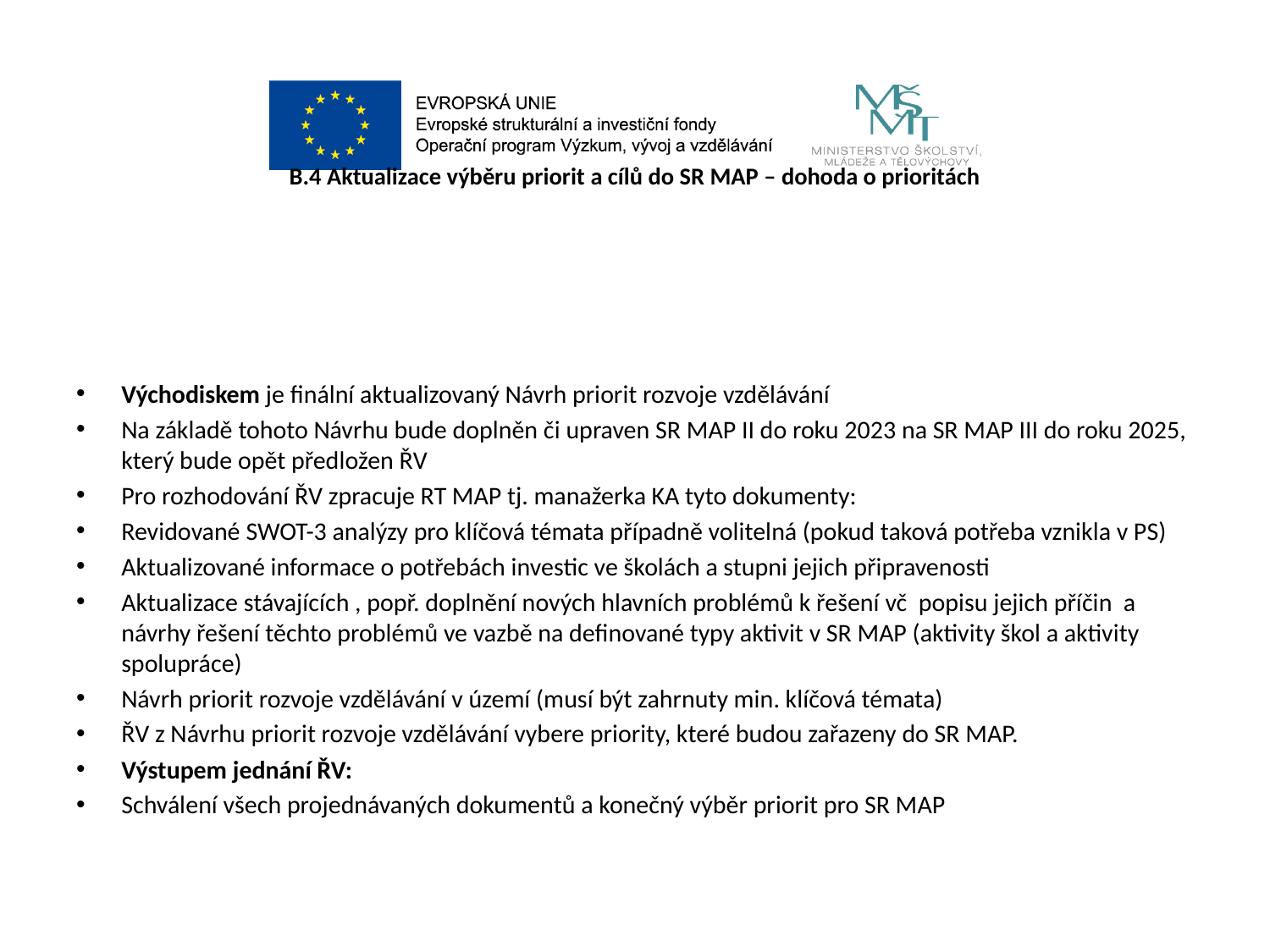

# B.4 Aktualizace výběru priorit a cílů do SR MAP – dohoda o prioritách

Východiskem je finální aktualizovaný Návrh priorit rozvoje vzdělávání
Na základě tohoto Návrhu bude doplněn či upraven SR MAP II do roku 2023 na SR MAP III do roku 2025, který bude opět předložen ŘV
Pro rozhodování ŘV zpracuje RT MAP tj. manažerka KA tyto dokumenty:
Revidované SWOT-3 analýzy pro klíčová témata případně volitelná (pokud taková potřeba vznikla v PS)
Aktualizované informace o potřebách investic ve školách a stupni jejich připravenosti
Aktualizace stávajících , popř. doplnění nových hlavních problémů k řešení vč  popisu jejich příčin  a návrhy řešení těchto problémů ve vazbě na definované typy aktivit v SR MAP (aktivity škol a aktivity spolupráce)
Návrh priorit rozvoje vzdělávání v území (musí být zahrnuty min. klíčová témata)
ŘV z Návrhu priorit rozvoje vzdělávání vybere priority, které budou zařazeny do SR MAP.
Výstupem jednání ŘV:
Schválení všech projednávaných dokumentů a konečný výběr priorit pro SR MAP